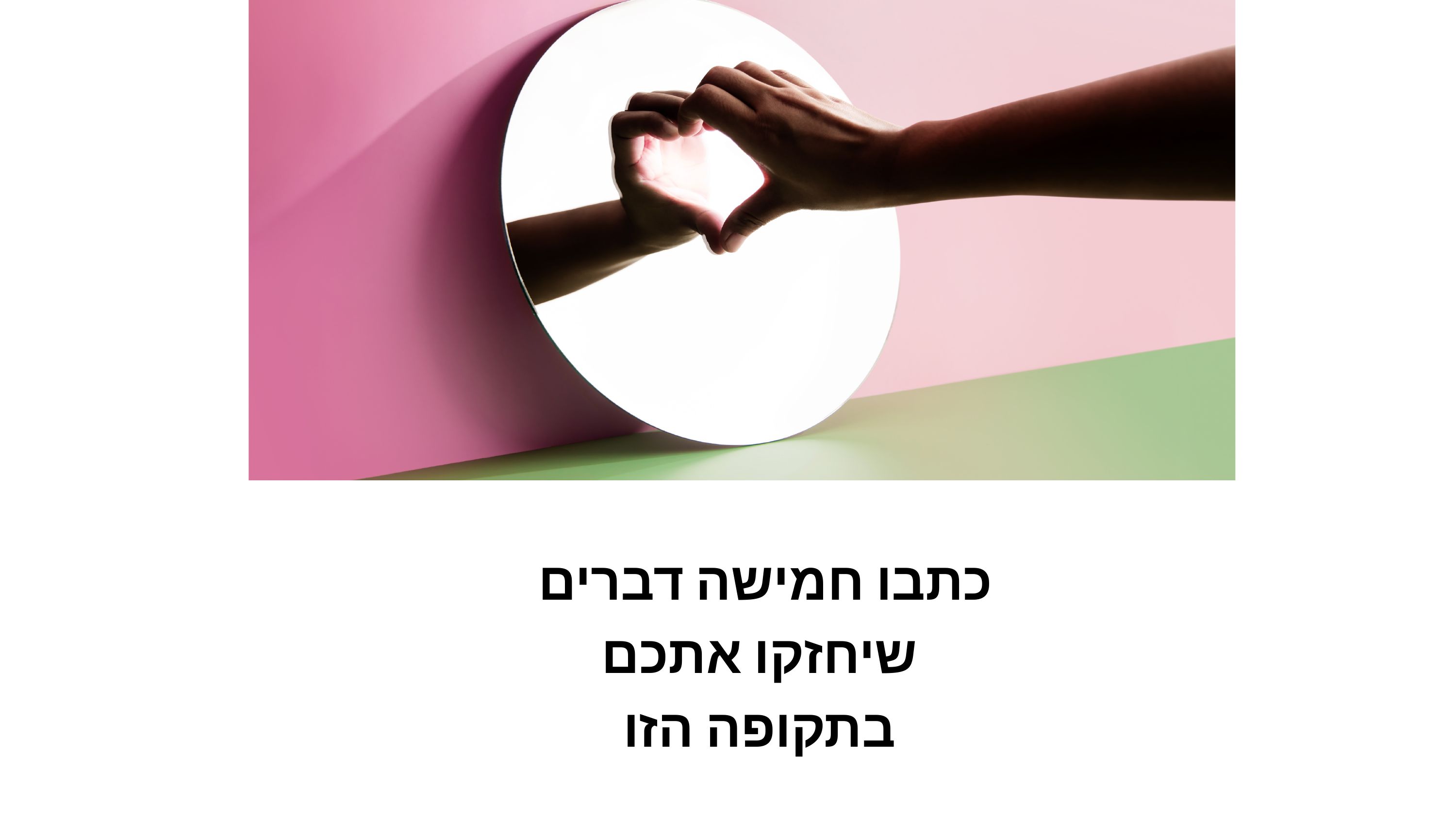

כתבו חמישה דברים
שיחזקו אתכם
בתקופה הזו